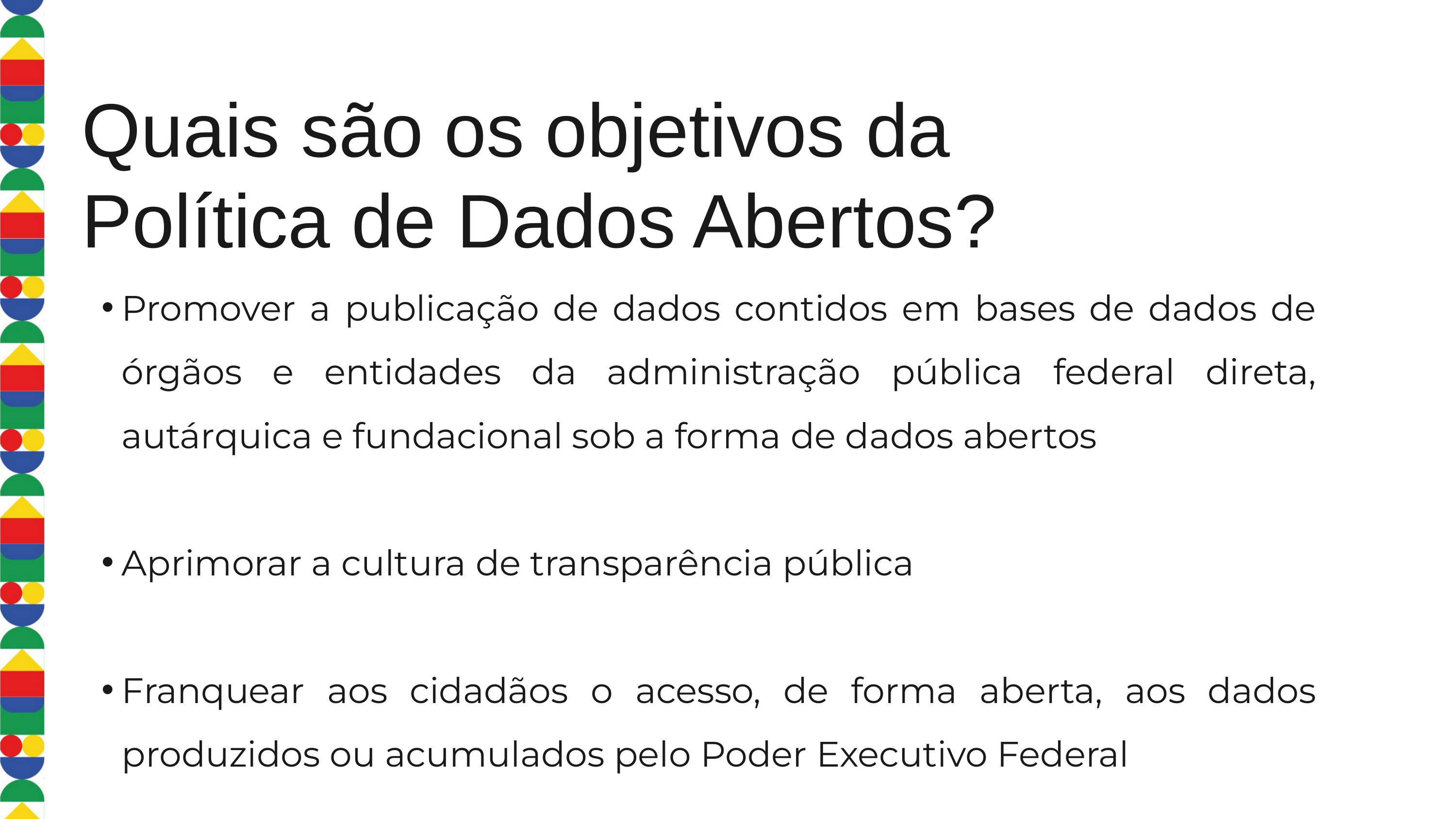

Quais são os objetivos da Política de Dados Abertos?
Promover a publicação de dados contidos em bases de dados de órgãos e entidades da administração pública federal direta, autárquica e fundacional sob a forma de dados abertos

Aprimorar a cultura de transparência pública

Franquear aos cidadãos o acesso, de forma aberta, aos dados produzidos ou acumulados pelo Poder Executivo Federal